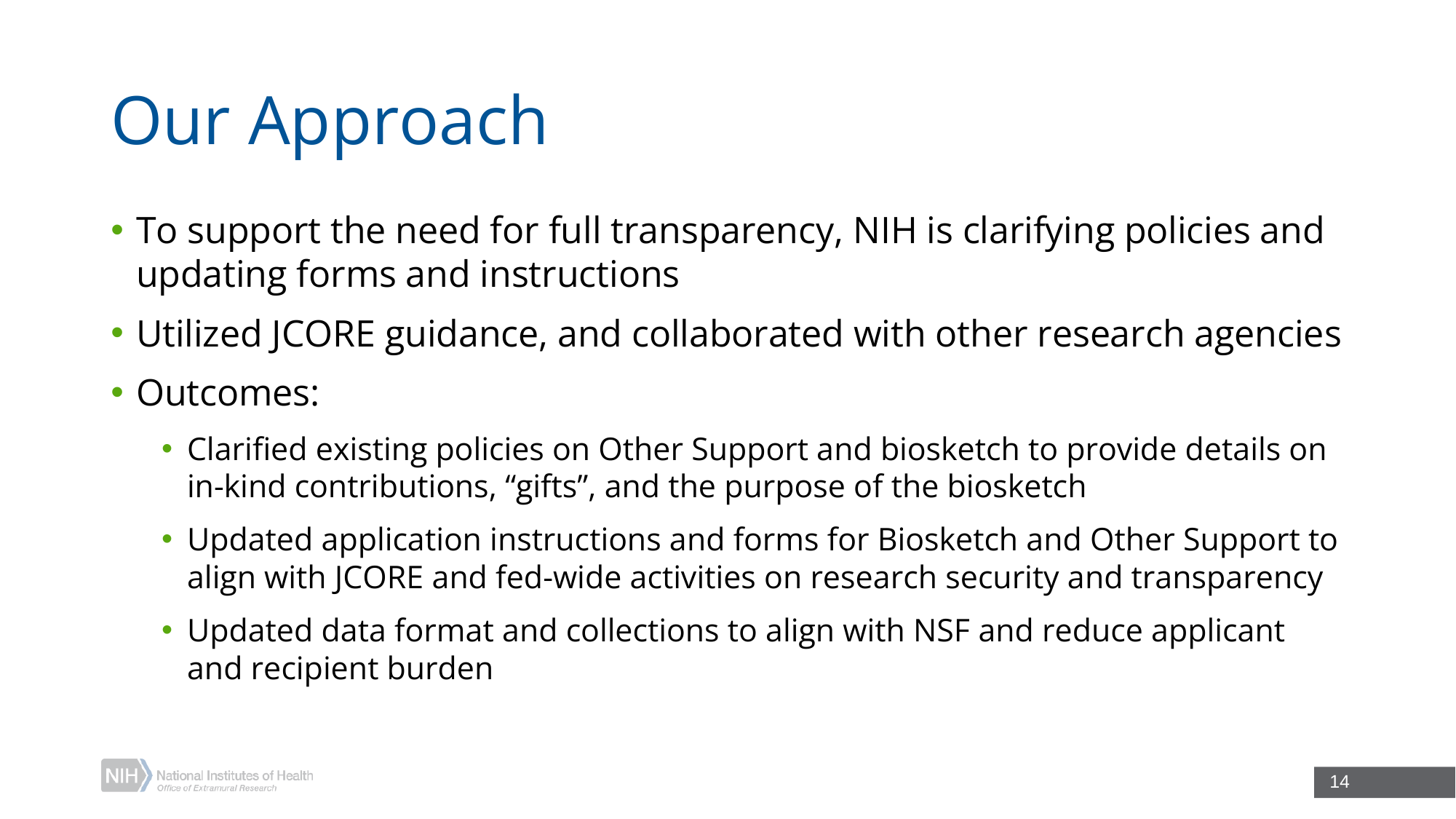

# Our Approach
To support the need for full transparency, NIH is clarifying policies and updating forms and instructions
Utilized JCORE guidance, and collaborated with other research agencies
Outcomes:
Clarified existing policies on Other Support and biosketch to provide details on in-kind contributions, “gifts”, and the purpose of the biosketch
Updated application instructions and forms for Biosketch and Other Support to align with JCORE and fed-wide activities on research security and transparency
Updated data format and collections to align with NSF and reduce applicant and recipient burden

14